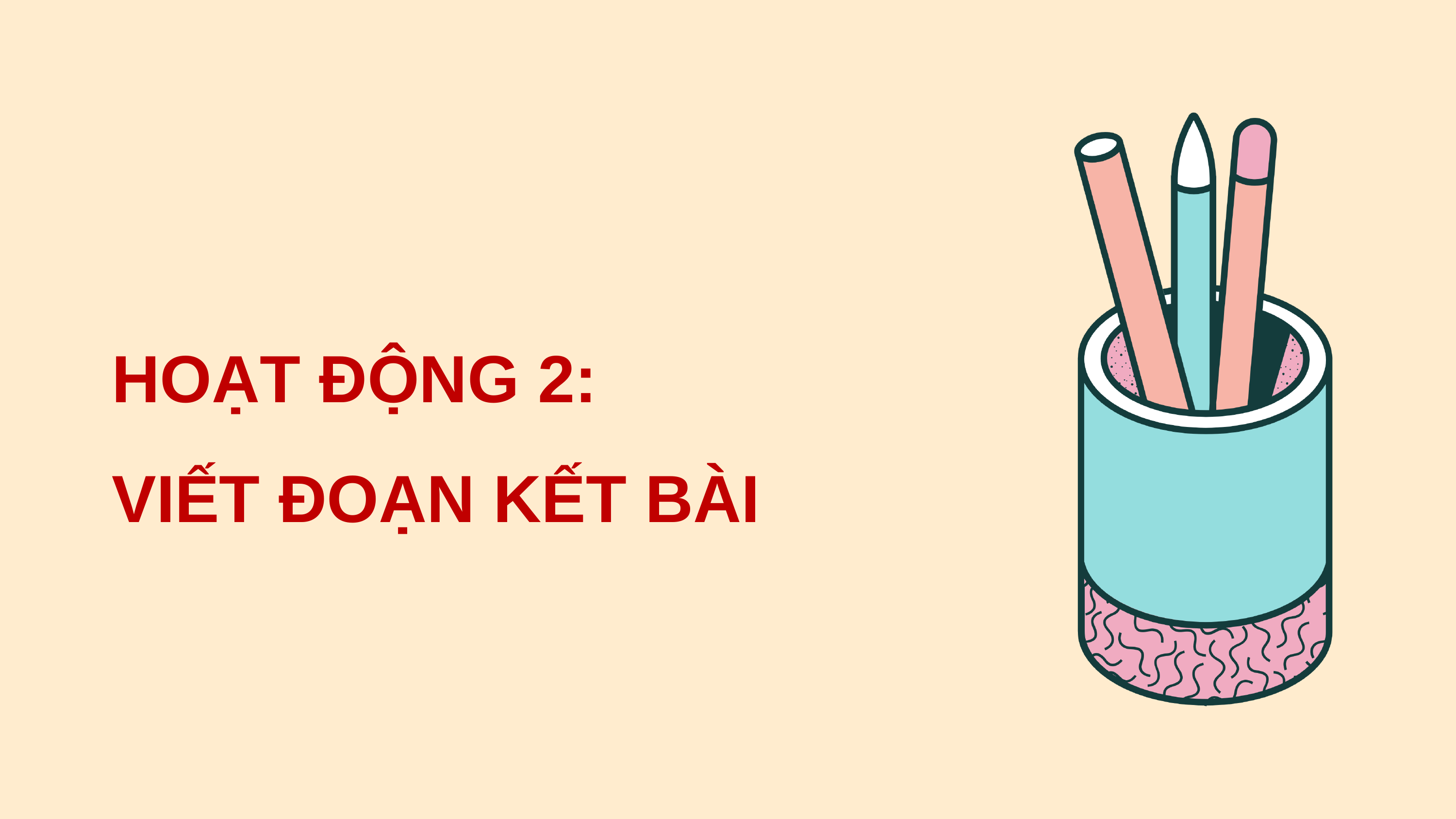

HOẠT ĐỘNG 2:
VIẾT ĐOẠN KẾT BÀI